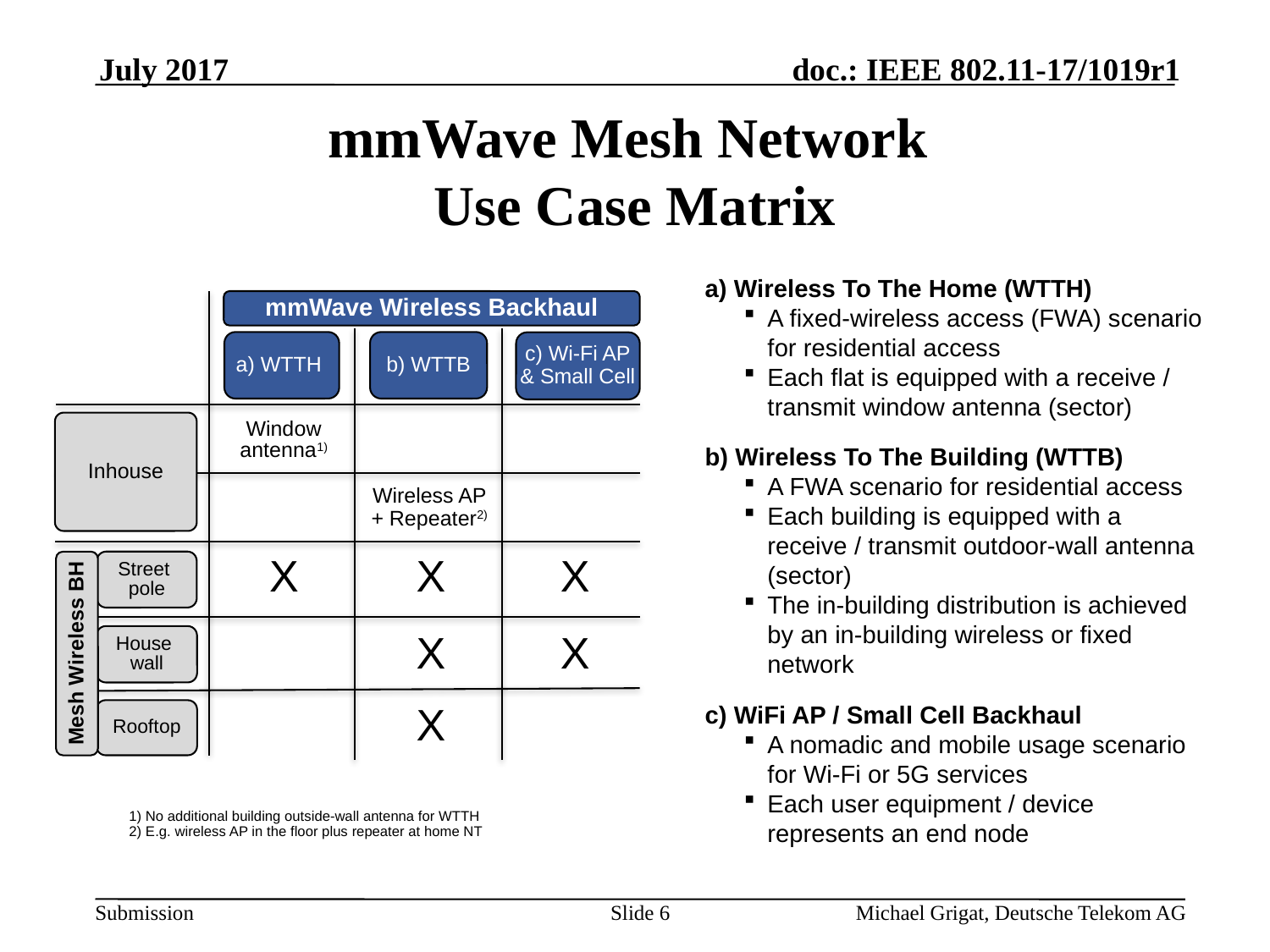

July 2017
# mmWave Mesh Network Use Case Matrix
a) Wireless To The Home (WTTH)
A fixed-wireless access (FWA) scenario for residential access
Each flat is equipped with a receive / transmit window antenna (sector)
b) Wireless To The Building (WTTB)
A FWA scenario for residential access
Each building is equipped with a receive / transmit outdoor-wall antenna (sector)
The in-building distribution is achieved by an in-building wireless or fixed network
c) WiFi AP / Small Cell Backhaul
A nomadic and mobile usage scenario for Wi-Fi or 5G services
Each user equipment / device represents an end node
mmWave Wireless Backhaul
a) WTTH
b) WTTB
c) Wi-Fi AP
& Small Cell
Inhouse
Window
antenna1)
Wireless AP + Repeater2)
X
X
X
Street
pole
X
X
House
wall
Mesh Wireless BH
X
Rooftop
1) No additional building outside-wall antenna for WTTH
2) E.g. wireless AP in the floor plus repeater at home NT
Slide 6
Michael Grigat, Deutsche Telekom AG